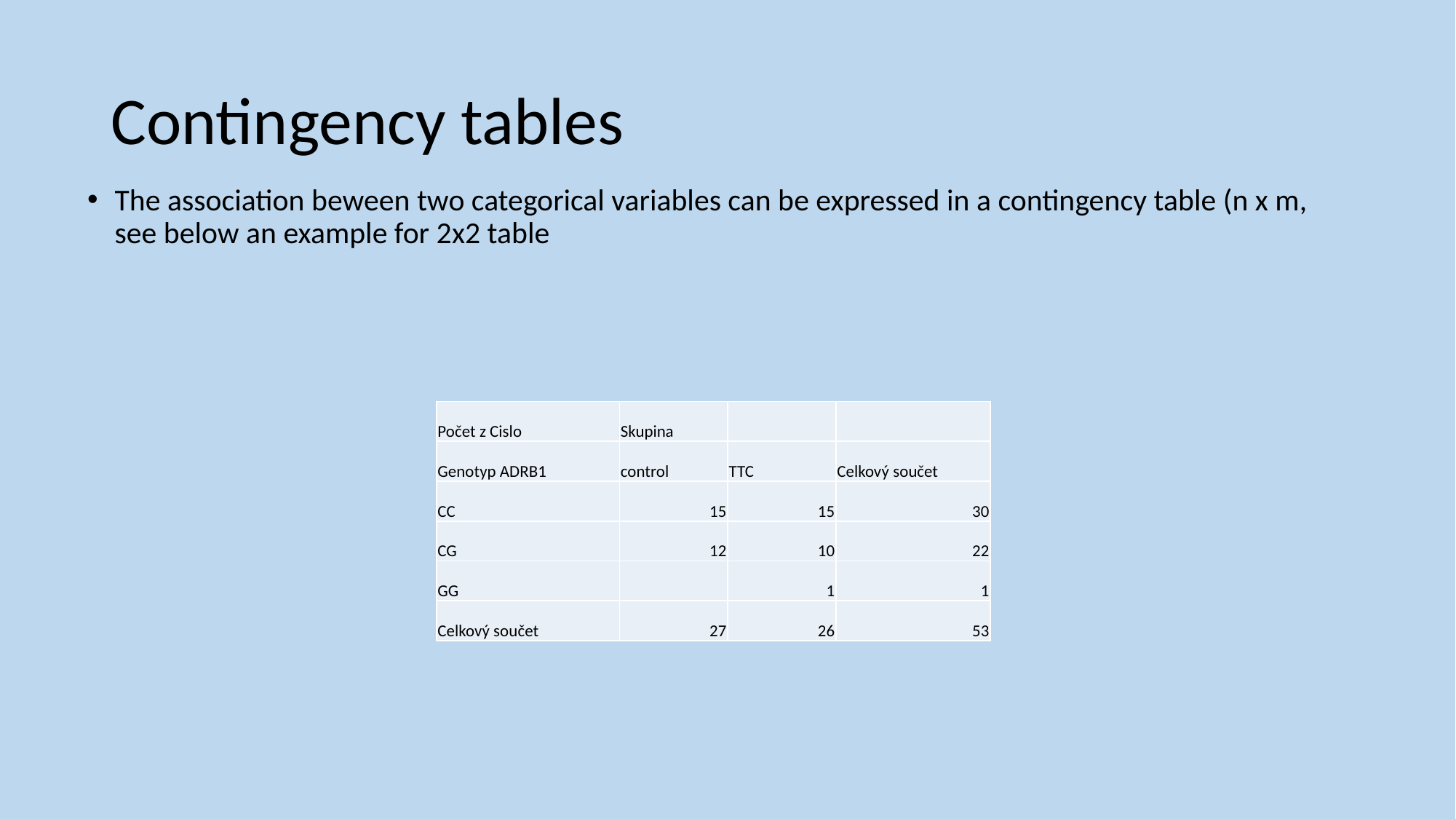

# Contingency tables
The association beween two categorical variables can be expressed in a contingency table (n x m, see below an example for 2x2 table

| Počet z Cislo | Skupina |  |  |
| --- | --- | --- | --- |
| Genotyp ADRB1 | control | TTC | Celkový součet |
| CC | 15 | 15 | 30 |
| CG | 12 | 10 | 22 |
| GG |  | 1 | 1 |
| Celkový součet | 27 | 26 | 53 |